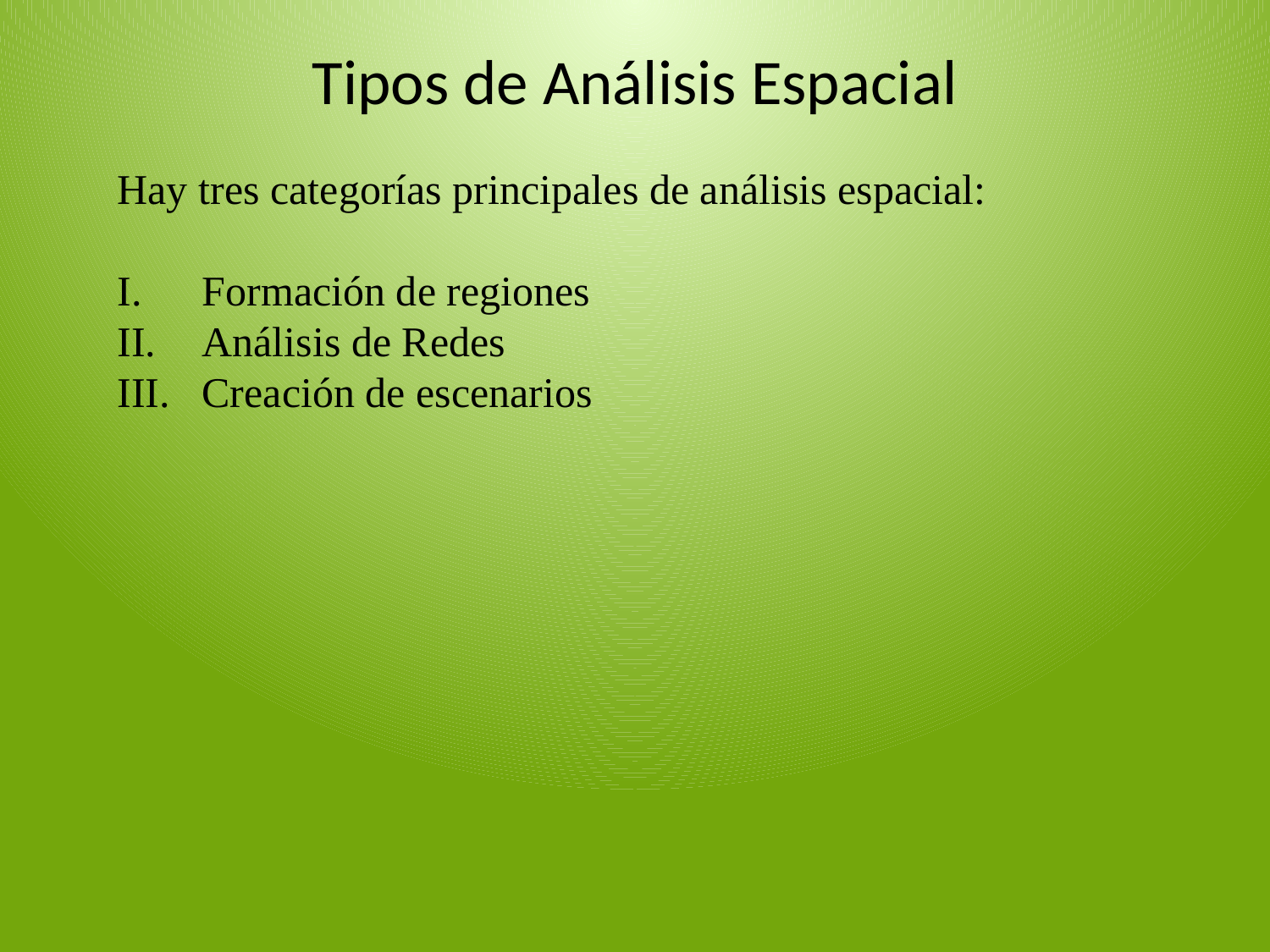

# Tipos de Análisis Espacial
Hay tres categorías principales de análisis espacial:

Formación de regiones
Análisis de Redes
Creación de escenarios